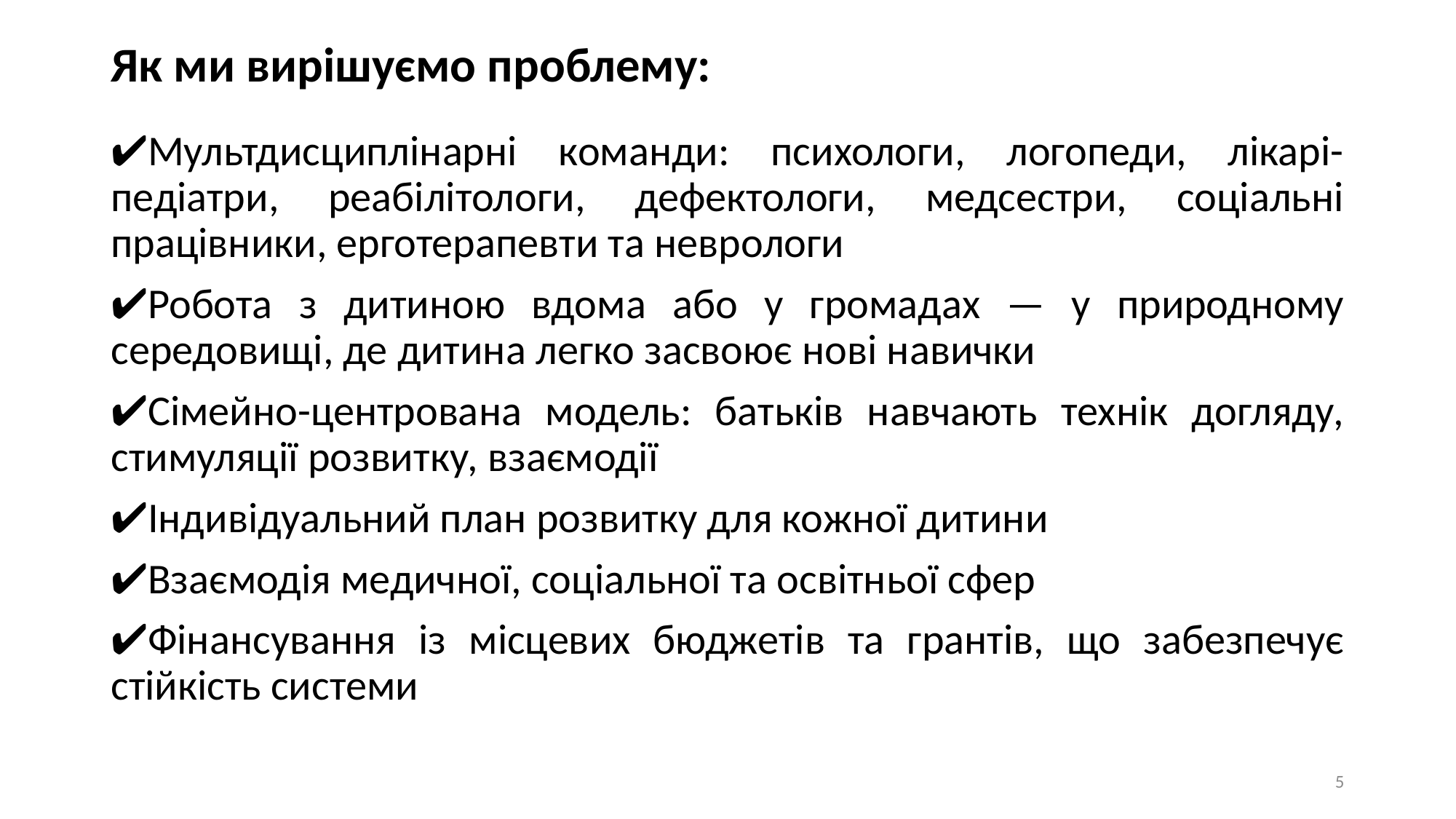

# Як ми вирішуємо проблему:
✔Мультдисциплінарні команди: психологи, логопеди, лікарі-педіатри, реабілітологи, дефектологи, медсестри, соціальні працівники, ерготерапевти та неврологи
✔Робота з дитиною вдома або у громадах — у природному середовищі, де дитина легко засвоює нові навички
✔Сімейно-центрована модель: батьків навчають технік догляду, стимуляції розвитку, взаємодії
✔Індивідуальний план розвитку для кожної дитини
✔Взаємодія медичної, соціальної та освітньої сфер
✔Фінансування із місцевих бюджетів та грантів, що забезпечує стійкість системи
5